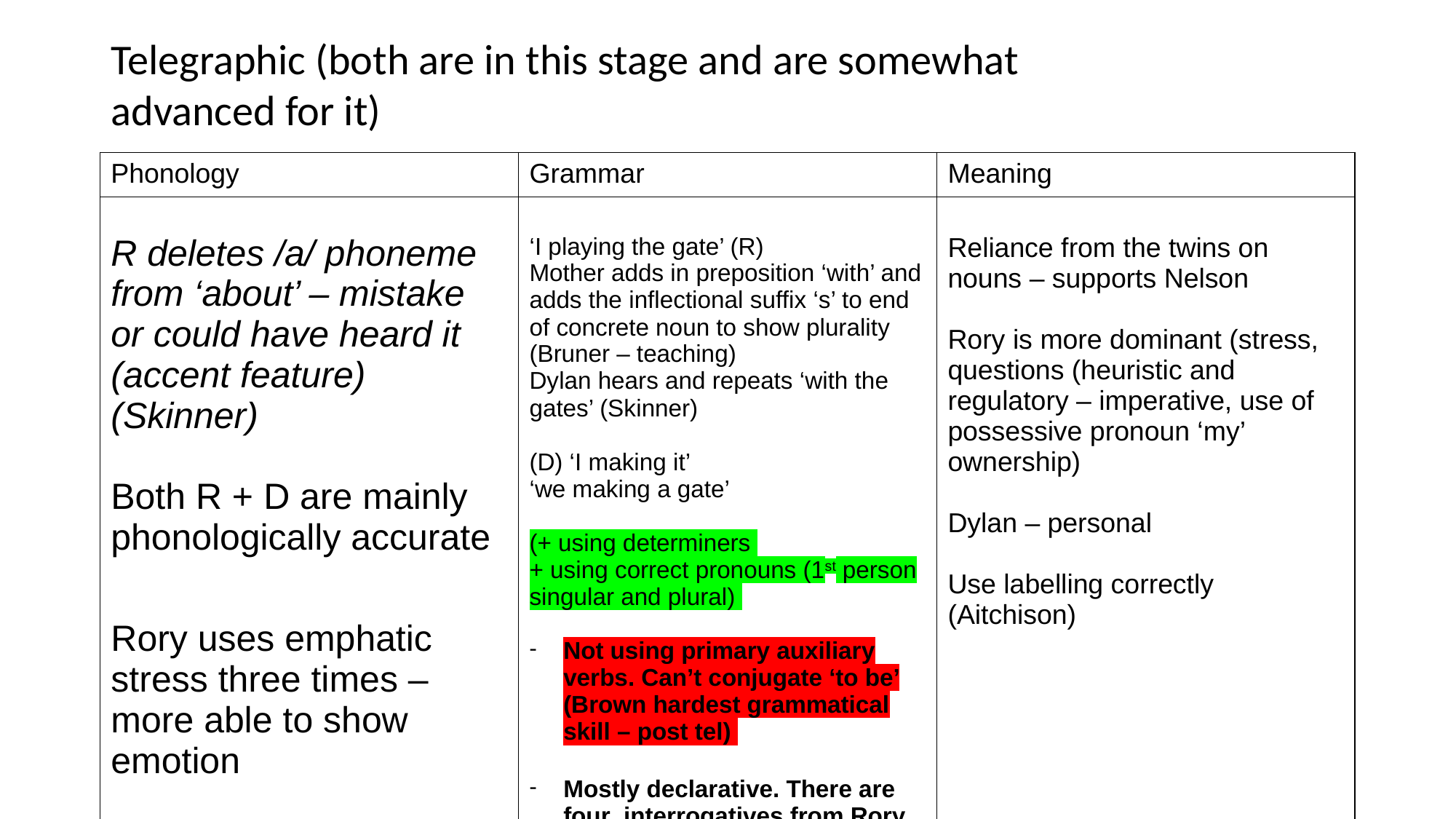

Telegraphic (both are in this stage and are somewhat advanced for it)
| Phonology | Grammar | Meaning |
| --- | --- | --- |
| R deletes /a/ phoneme from ‘about’ – mistake or could have heard it (accent feature) (Skinner) Both R + D are mainly phonologically accurate Rory uses emphatic stress three times – more able to show emotion | ‘I playing the gate’ (R) Mother adds in preposition ‘with’ and adds the inflectional suffix ‘s’ to end of concrete noun to show plurality (Bruner – teaching) Dylan hears and repeats ‘with the gates’ (Skinner) (D) ‘I making it’ ‘we making a gate’ (+ using determiners + using correct pronouns (1st person singular and plural) Not using primary auxiliary verbs. Can’t conjugate ‘to be’ (Brown hardest grammatical skill – post tel) Mostly declarative. There are four interrogatives from Rory ‘how to make a gate’ – omits primary verb ‘to do’ (Rory seems more confident) | Reliance from the twins on nouns – supports Nelson Rory is more dominant (stress, questions (heuristic and regulatory – imperative, use of possessive pronoun ‘my’ ownership) Dylan – personal Use labelling correctly (Aitchison) |